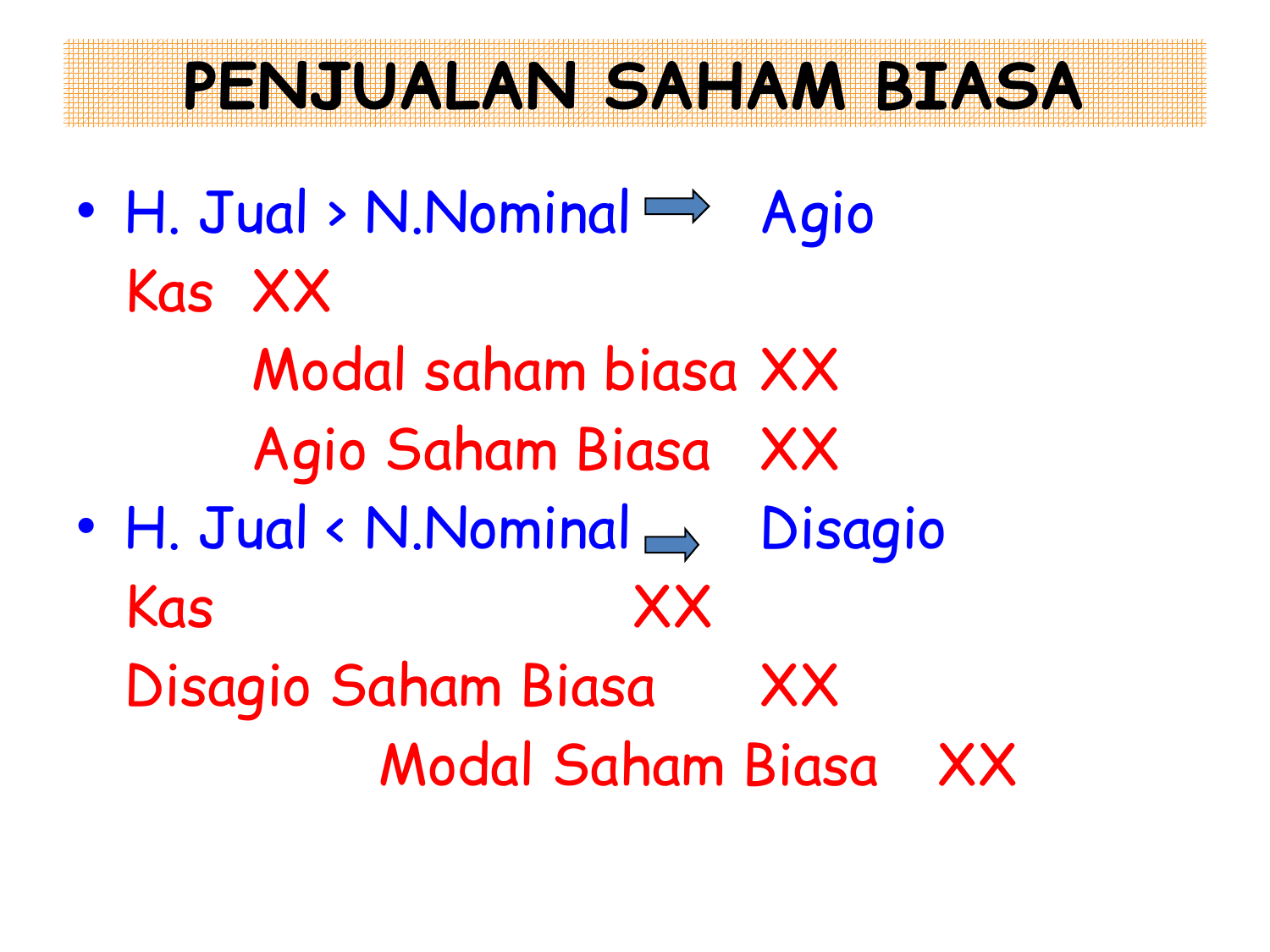

# PENJUALAN SAHAM BIASA
H. Jual > N.Nominal	Agio
	Kas	XX
		Modal saham biasa	XX
		Agio Saham Biasa	XX
H. Jual < N.Nominal	Disagio
	Kas				XX
	Disagio Saham Biasa	XX
			Modal Saham Biasa	   XX